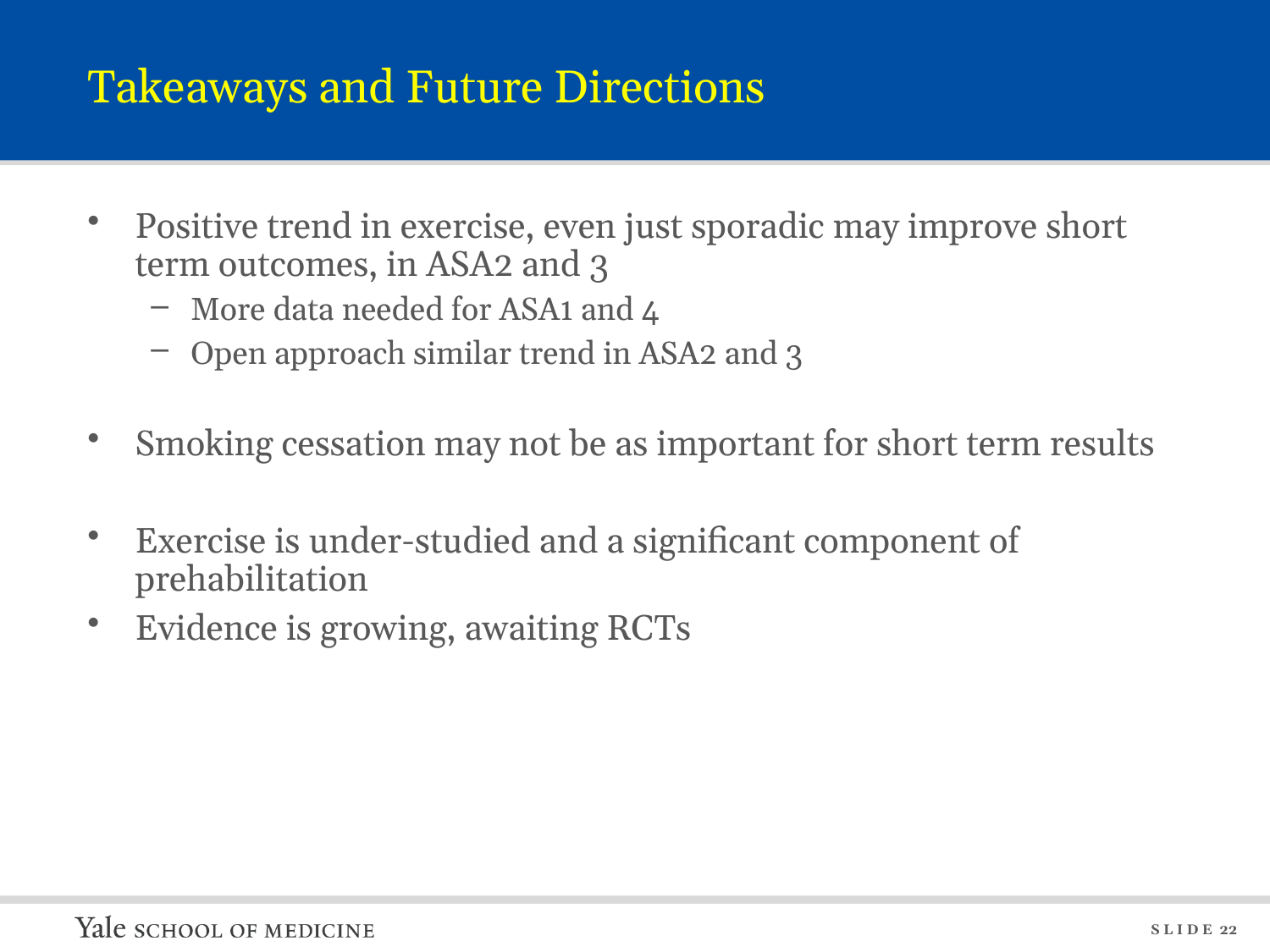

# Takeaways and Future Directions
Positive trend in exercise, even just sporadic may improve short term outcomes, in ASA2 and 3
More data needed for ASA1 and 4
Open approach similar trend in ASA2 and 3

Smoking cessation may not be as important for short term results

Exercise is under-studied and a significant component of prehabilitation
Evidence is growing, awaiting RCTs